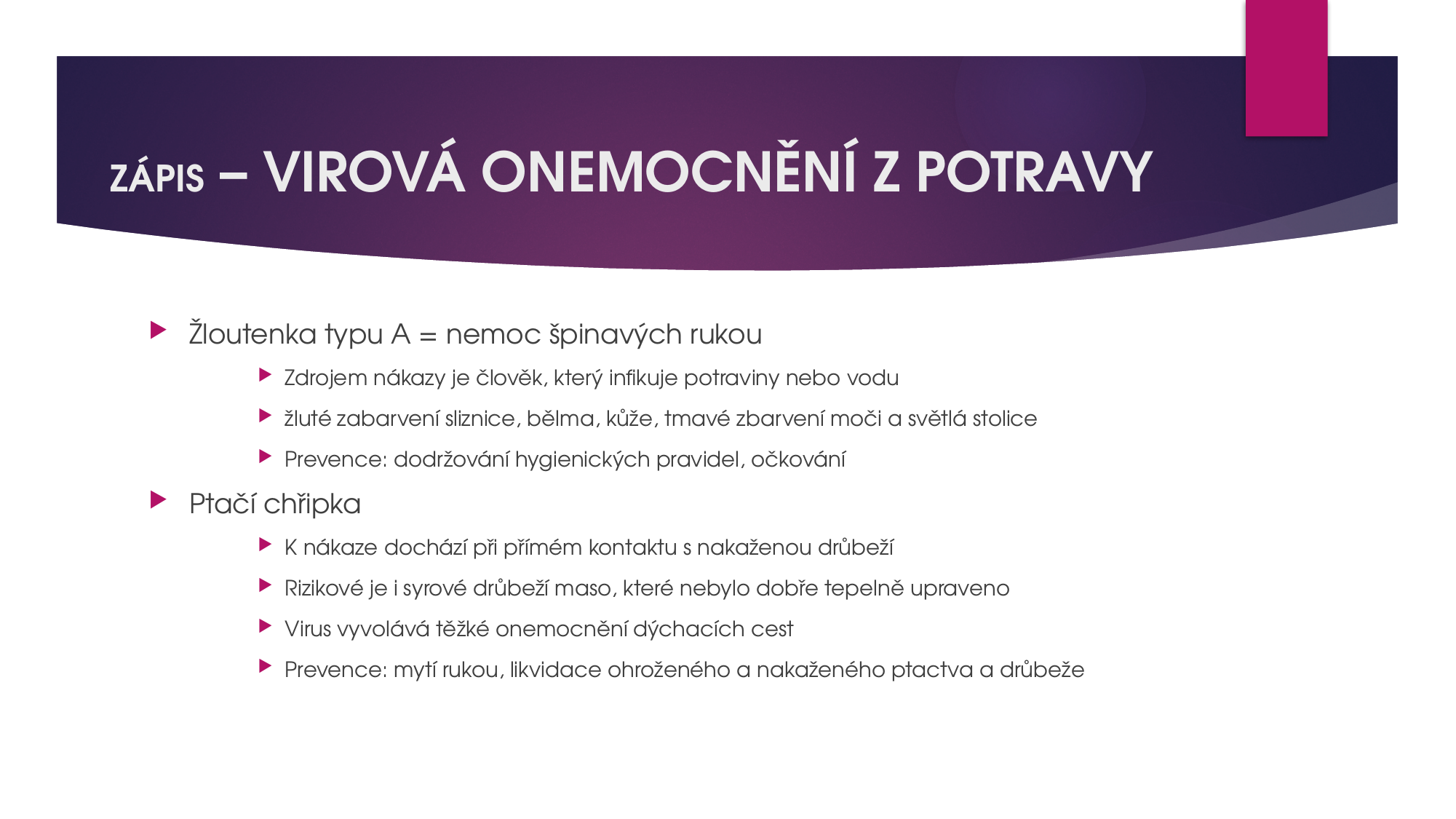

# ZÁPIS – VIROVÁ ONEMOCNĚNÍ Z POTRAVY
Žloutenka typu A = nemoc špinavých rukou
Zdrojem nákazy je člověk, který infikuje potraviny nebo vodu
žluté zabarvení sliznice, bělma, kůže, tmavé zbarvení moči a světlá stolice
Prevence: dodržování hygienických pravidel, očkování
Ptačí chřipka
K nákaze dochází při přímém kontaktu s nakaženou drůbeží
Rizikové je i syrové drůbeží maso, které nebylo dobře tepelně upraveno
Virus vyvolává těžké onemocnění dýchacích cest
Prevence: mytí rukou, likvidace ohroženého a nakaženého ptactva a drůbeže